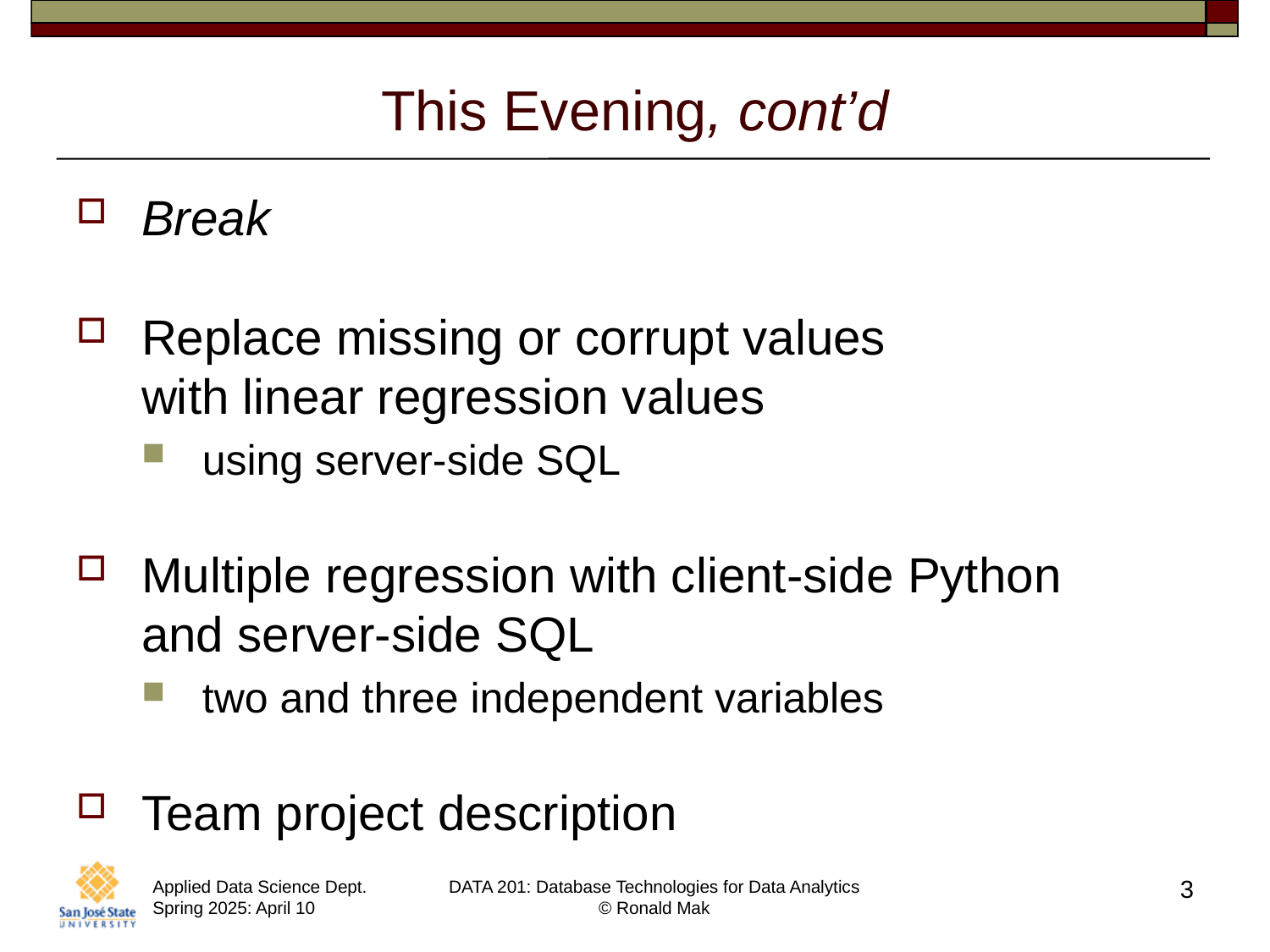

# This Evening, cont’d
Break

Replace missing or corrupt values
with linear regression values
using server-side SQL

Multiple regression with client-side Python
and server-side SQL
two and three independent variables

Team project description
3